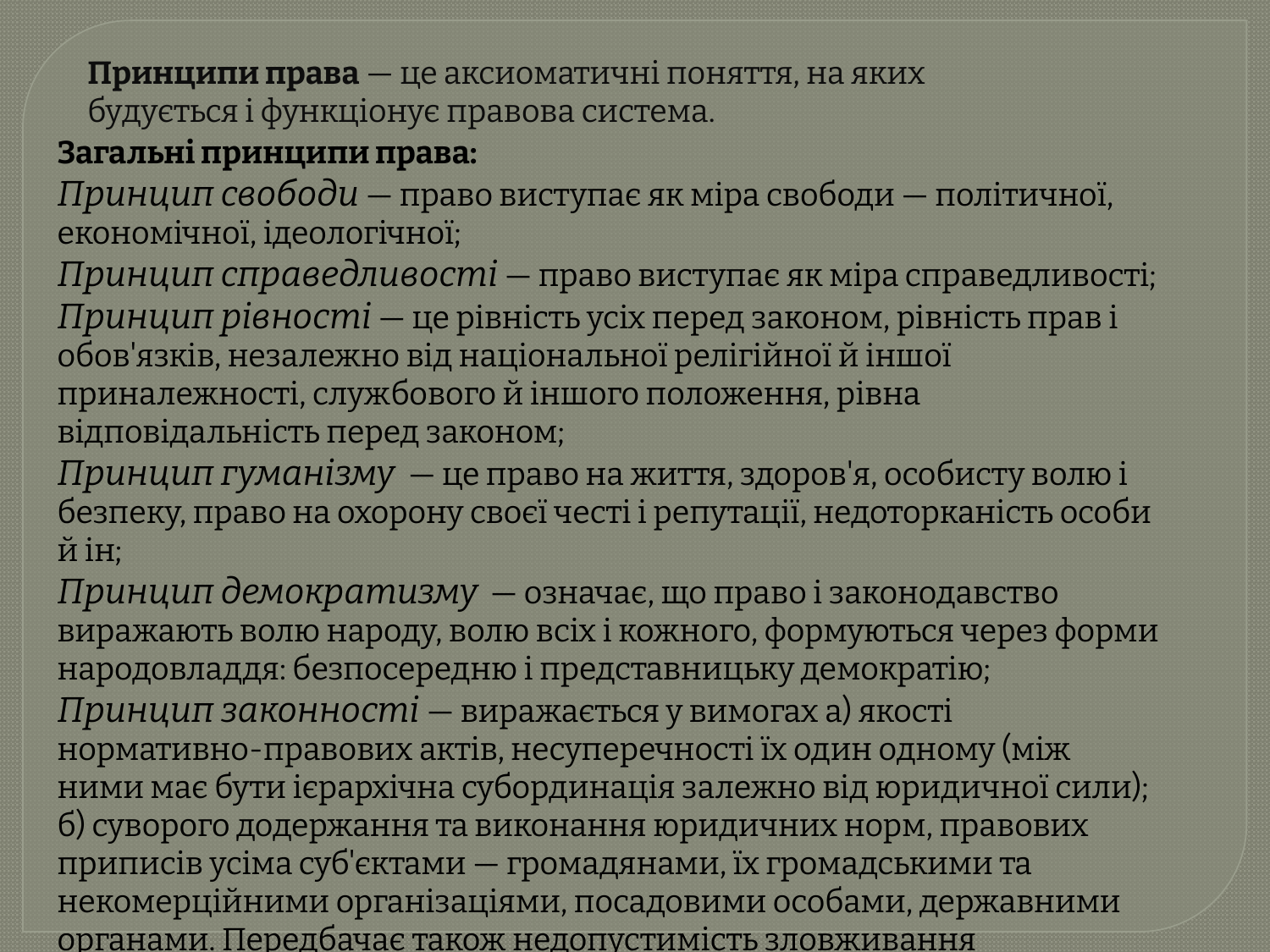

Принципи права — це аксиоматичні поняття, на яких будується і функціонує правова система.
Загальні принципи права:
Принцип свободи — право виступає як міра свободи — політичної, економічної, ідеологічної;
Принцип справедливості — право виступає як міра справедливості;
Принцип рівності — це рівність усіх перед законом, рівність прав і обов'язків, незалежно від національної релігійної й іншої приналежності, службового й іншого положення, рівна відповідальність перед законом;
Принцип гуманізму  — це право на життя, здоров'я, особисту волю і безпеку, право на охорону своєї честі і репутації, недоторканість особи й ін;
Принцип демократизму  — означає, що право і законодавство виражають волю народу, волю всіх і кожного, формуються через форми народовладдя: безпосередню і представницьку демократію;
Принцип законності — виражається у вимогах а) якості нормативно-правових актів, несуперечності їх один одному (між ними має бути ієрархічна субординація залежно від юридичної сили); б) суворого додержання та виконання юридичних норм, правових приписів усіма суб'єктами — громадянами, їх громадськими та некомерційними організаціями, посадовими особами, державними органами. Передбачає також недопустимість зловживання суб'єктивним правом; в) невідворотної відповідальності за вину громадян і посадових осіб.